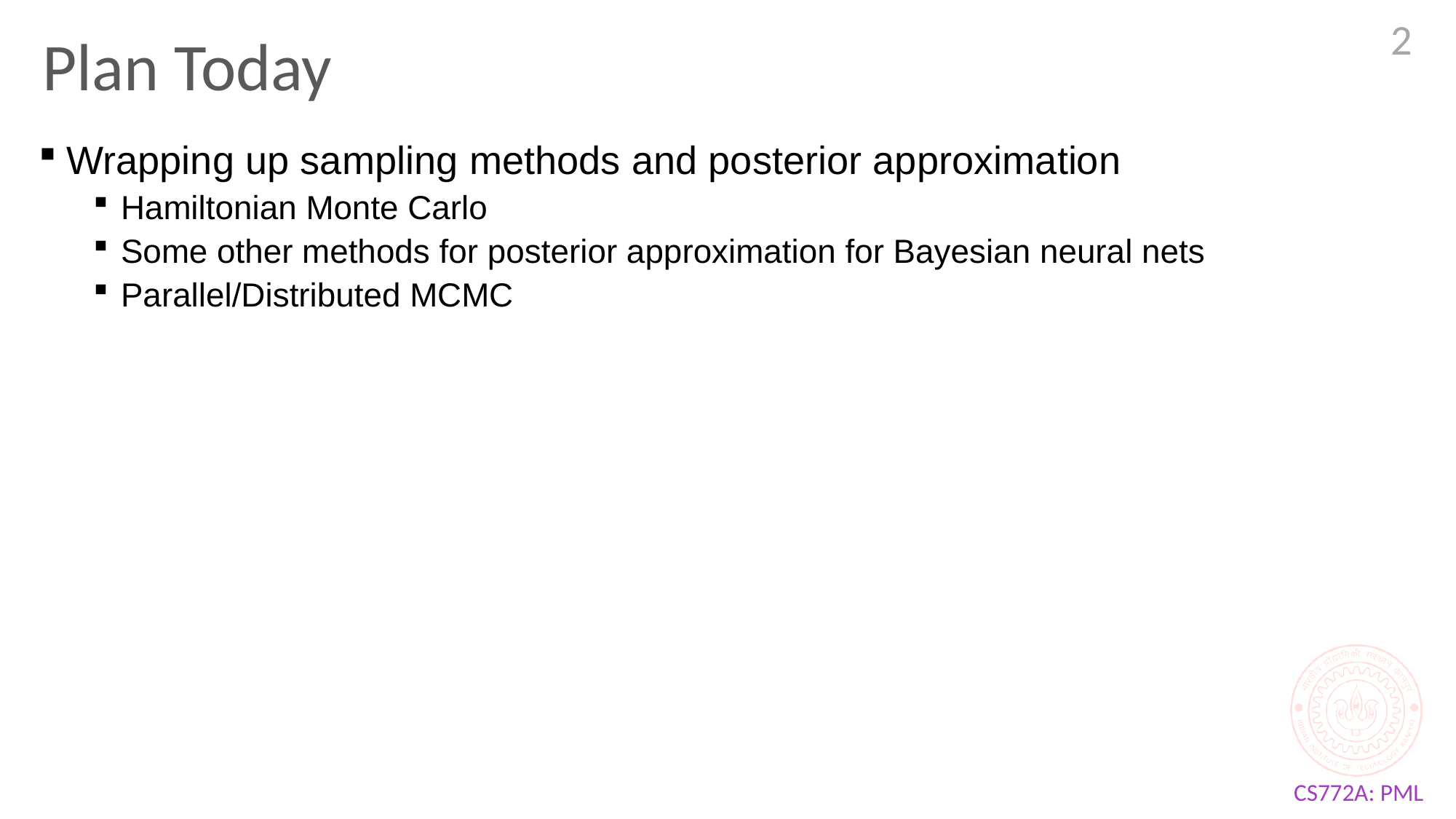

2
# Plan Today
Wrapping up sampling methods and posterior approximation
Hamiltonian Monte Carlo
Some other methods for posterior approximation for Bayesian neural nets
Parallel/Distributed MCMC